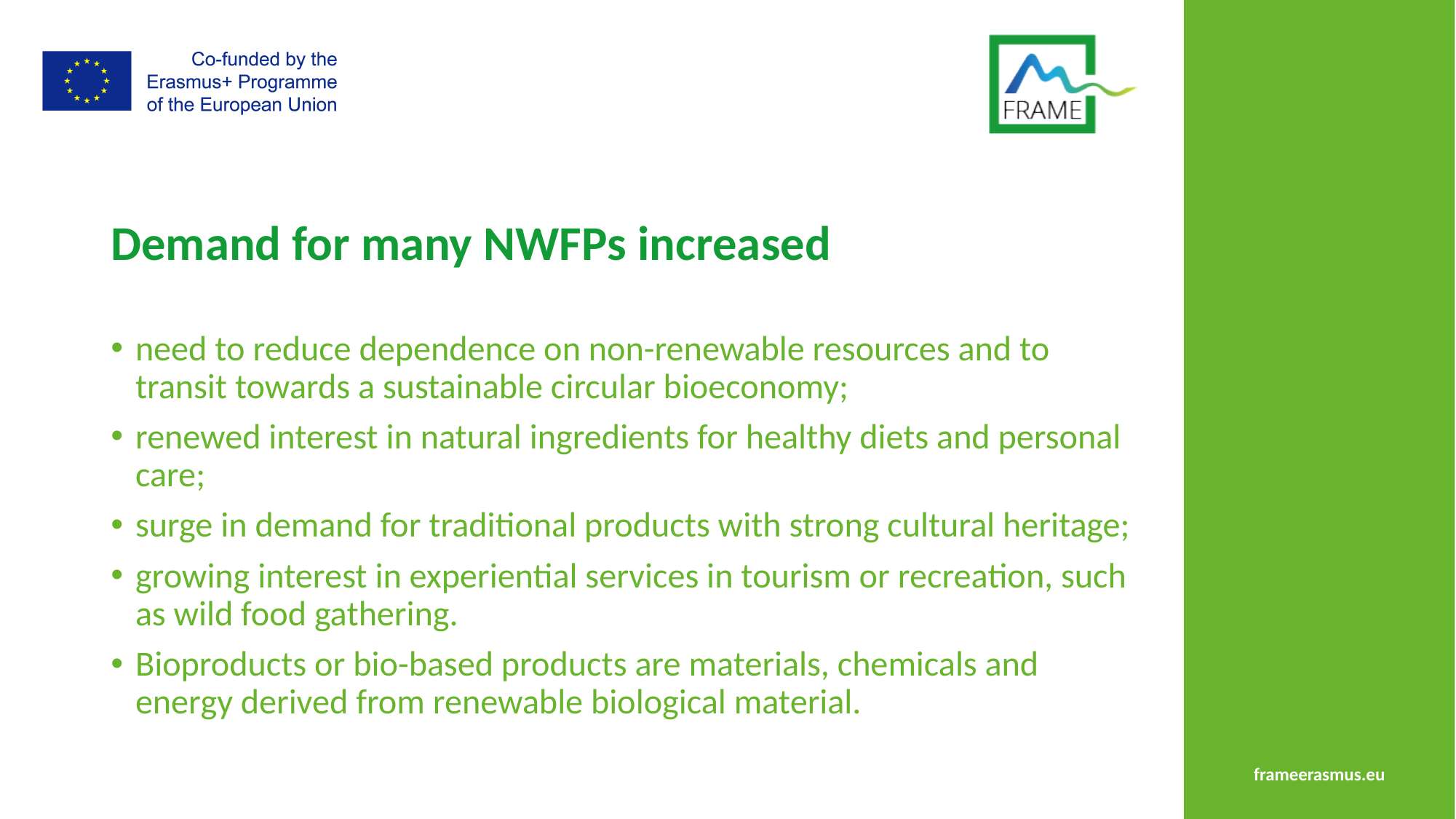

# Demand for many NWFPs increased
need to reduce dependence on non-renewable resources and to transit towards a sustainable circular bioeconomy;
renewed interest in natural ingredients for healthy diets and personal care;
surge in demand for traditional products with strong cultural heritage;
growing interest in experiential services in tourism or recreation, such as wild food gathering.
Bioproducts or bio-based products are materials, chemicals and energy derived from renewable biological material.